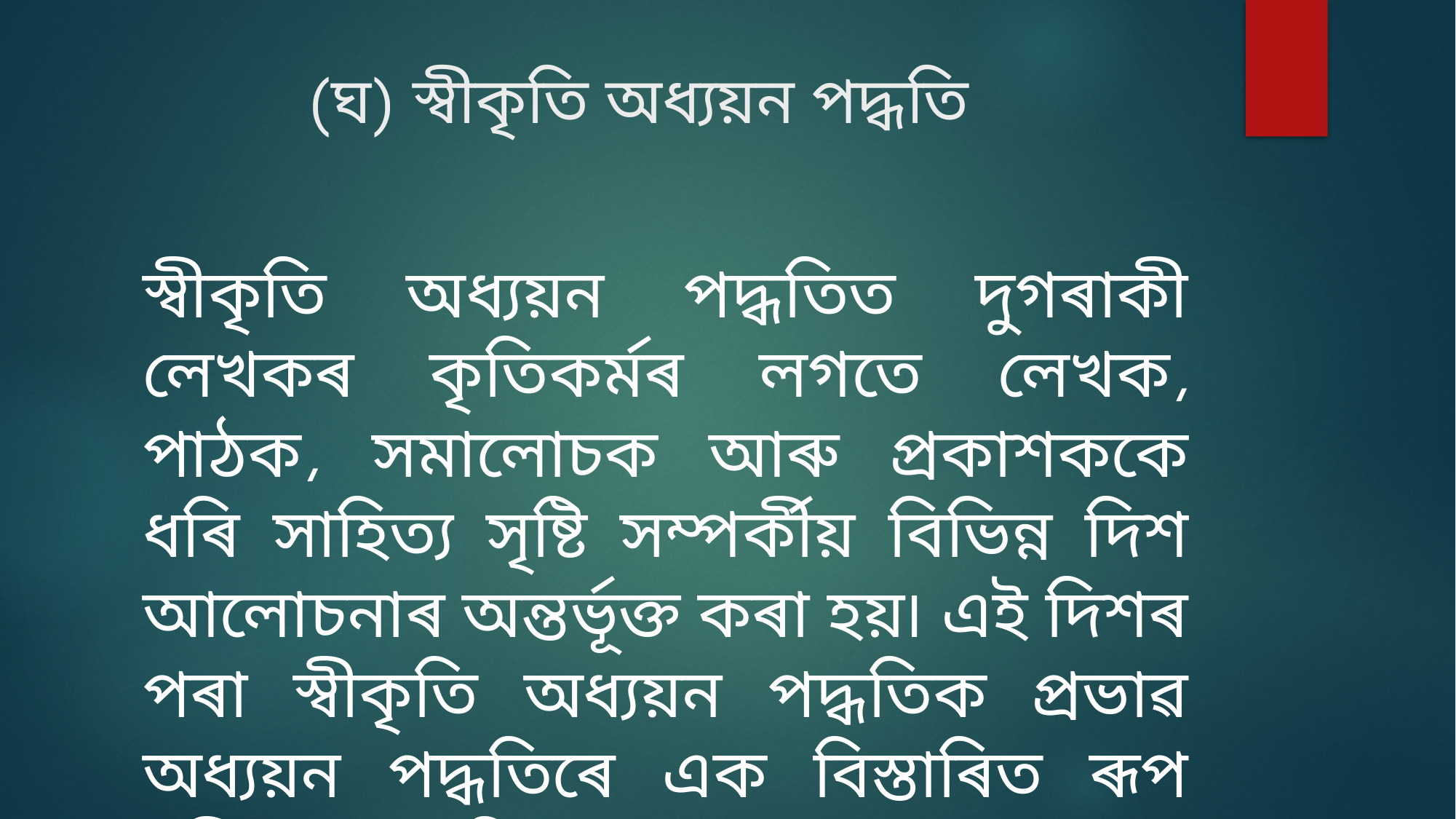

# (ঘ) স্বীকৃতি অধ্যয়ন পদ্ধতি
স্বীকৃতি অধ্যয়ন পদ্ধতিত দুগৰাকী লেখকৰ কৃতিকৰ্মৰ লগতে লেখক, পাঠক, সমালোচক আৰু প্ৰকাশককে ধৰি সাহিত্য সৃষ্টি সম্পৰ্কীয় বিভিন্ন দিশ আলোচনাৰ অন্তৰ্ভূক্ত কৰা হয়৷ এই দিশৰ পৰা স্বীকৃতি অধ্যয়ন পদ্ধতিক প্ৰভাৱ অধ্যয়ন পদ্ধতিৰে এক বিস্তাৰিত ৰূপ বুলি ক’ব পাৰি৷